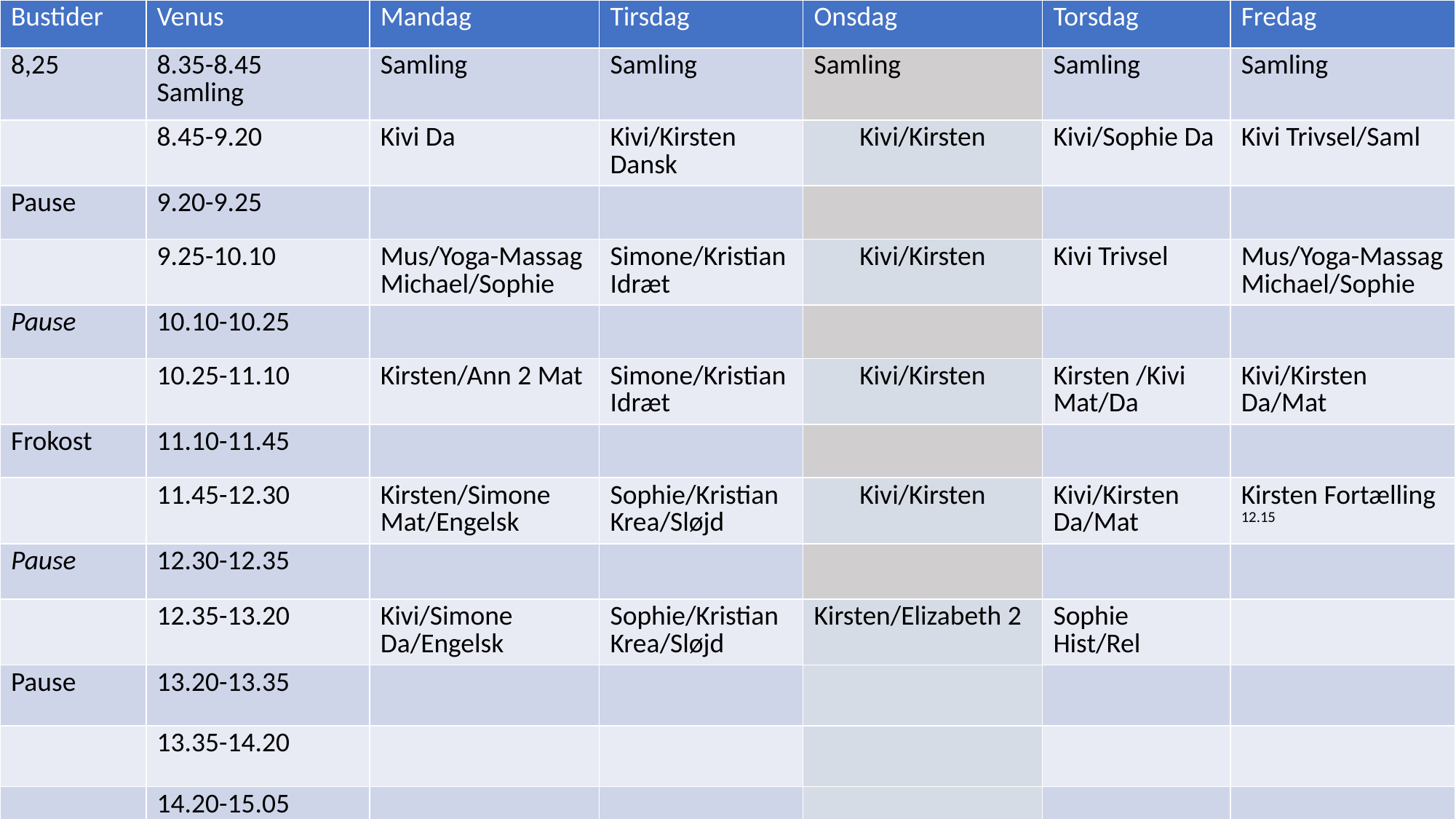

| Bustider | Venus | Mandag | Tirsdag | Onsdag | Torsdag | Fredag |
| --- | --- | --- | --- | --- | --- | --- |
| 8,25 | 8.35-8.45 Samling | Samling | Samling | Samling | Samling | Samling |
|  | 8.45-9.20 | Kivi Da | Kivi/Kirsten Dansk | Kivi/Kirsten | Kivi/Sophie Da | Kivi Trivsel/Saml |
| Pause | 9.20-9.25 |  |  |  |  |  |
|  | 9.25-10.10 | Mus/Yoga-Massag Michael/Sophie | Simone/Kristian Idræt | Kivi/Kirsten | Kivi Trivsel | Mus/Yoga-Massag Michael/Sophie |
| Pause | 10.10-10.25 |  |  |  |  |  |
|  | 10.25-11.10 | Kirsten/Ann 2 Mat | Simone/Kristian Idræt | Kivi/Kirsten | Kirsten /Kivi Mat/Da | Kivi/Kirsten Da/Mat |
| Frokost | 11.10-11.45 |  |  |  |  |  |
|  | 11.45-12.30 | Kirsten/Simone Mat/Engelsk | Sophie/Kristian Krea/Sløjd | Kivi/Kirsten | Kivi/Kirsten Da/Mat | Kirsten Fortælling 12.15 |
| Pause | 12.30-12.35 |  |  |  |  |  |
|  | 12.35-13.20 | Kivi/Simone Da/Engelsk | Sophie/Kristian Krea/Sløjd | Kirsten/Elizabeth 2 | Sophie Hist/Rel |  |
| Pause | 13.20-13.35 |  |  |  |  |  |
|  | 13.35-14.20 |  |  |  |  |  |
|  | 14.20-15.05 |  |  |  |  |  |
|  | 15.05-15.25 |  |  |  |  |  |